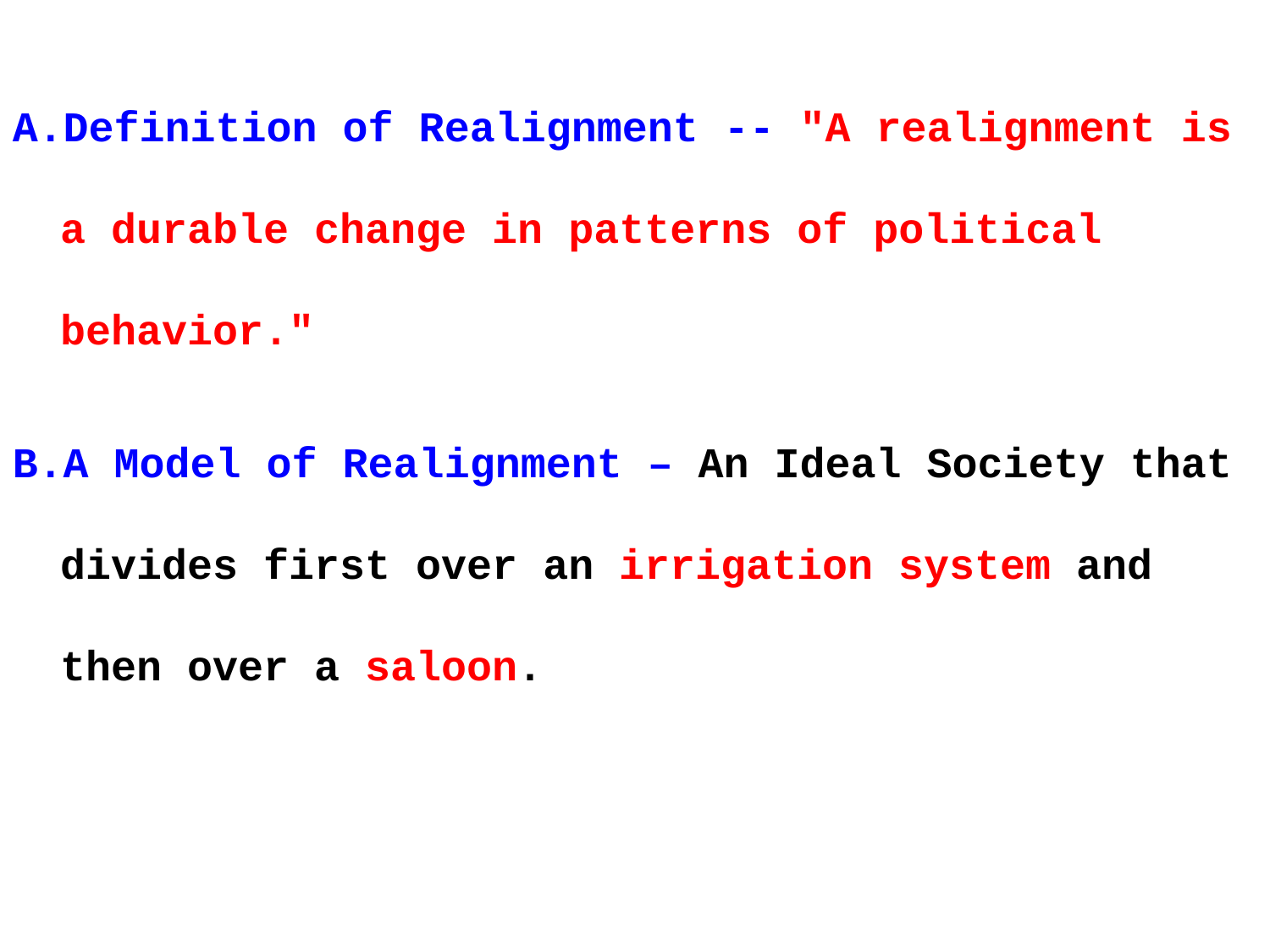

Definition of Realignment -- "A realignment is a durable change in patterns of political behavior."
A Model of Realignment – An Ideal Society that divides first over an irrigation system and then over a saloon.